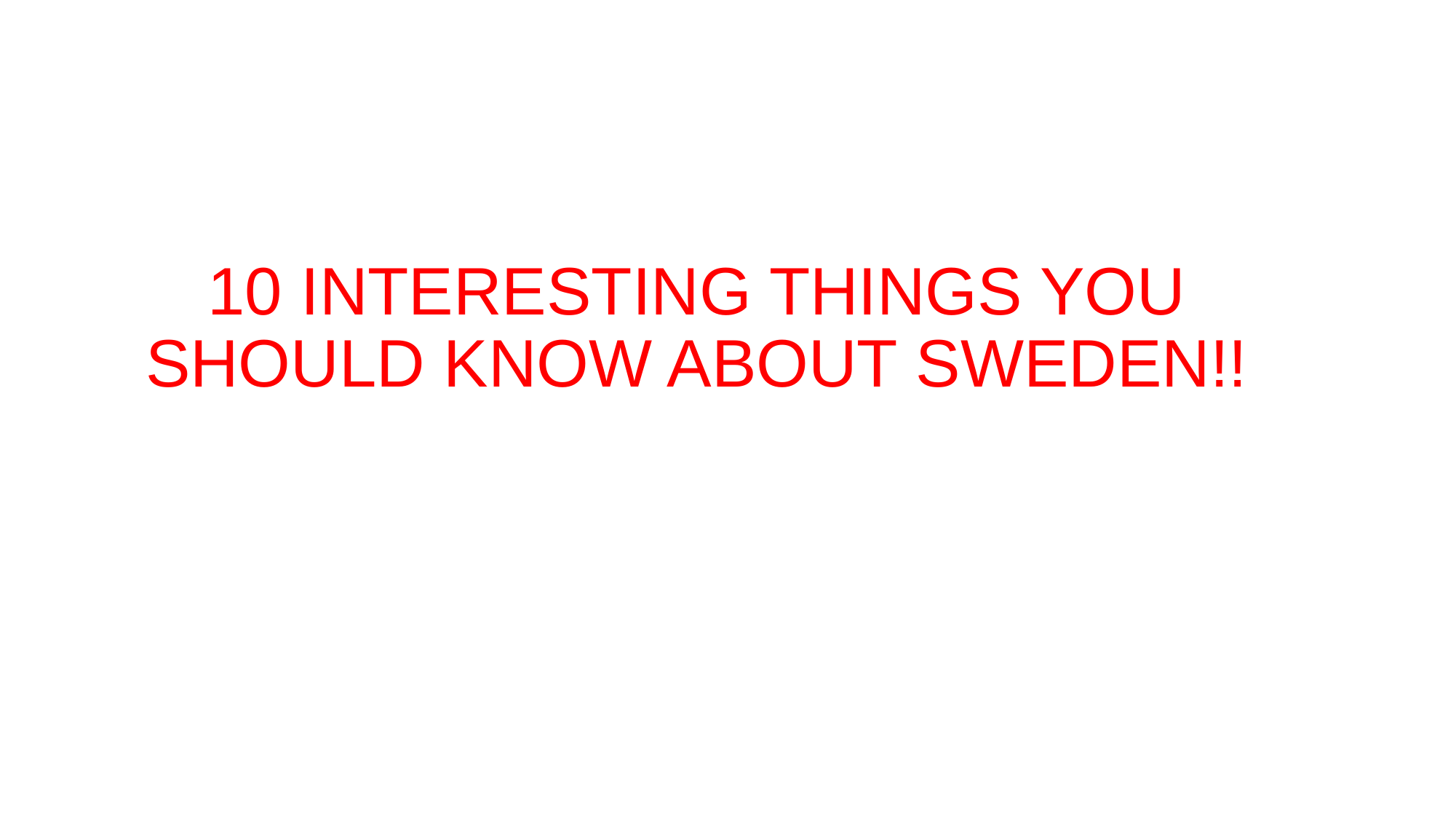

# 10 INTERESTING THINGS YOU SHOULD KNOW ABOUT SWEDEN!!
It is the third largest music exporter in the world

Swedes love to recycle

3.Have the highest number of patents per capita in Europe